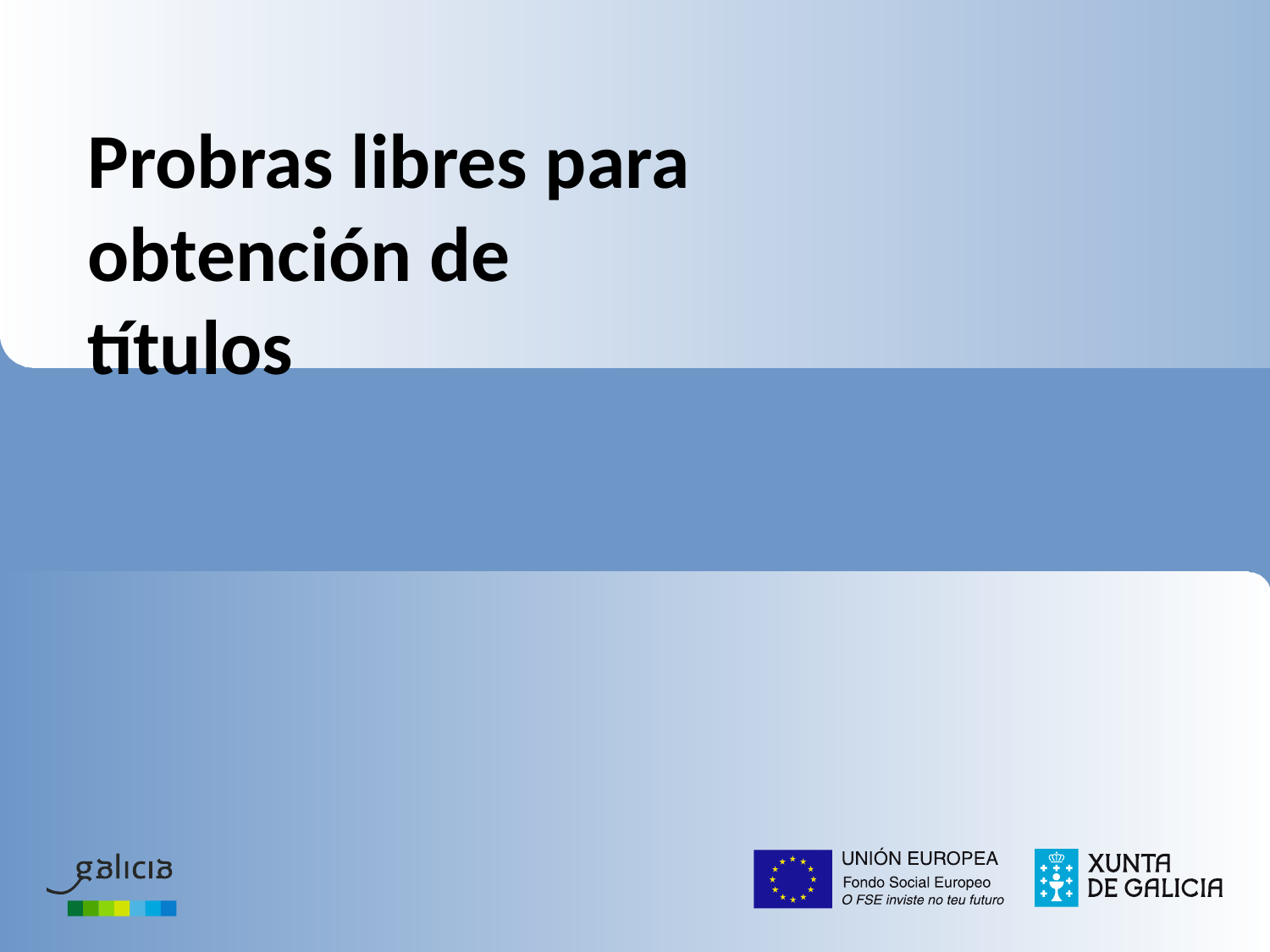

# Probras libres para obtención de títulos